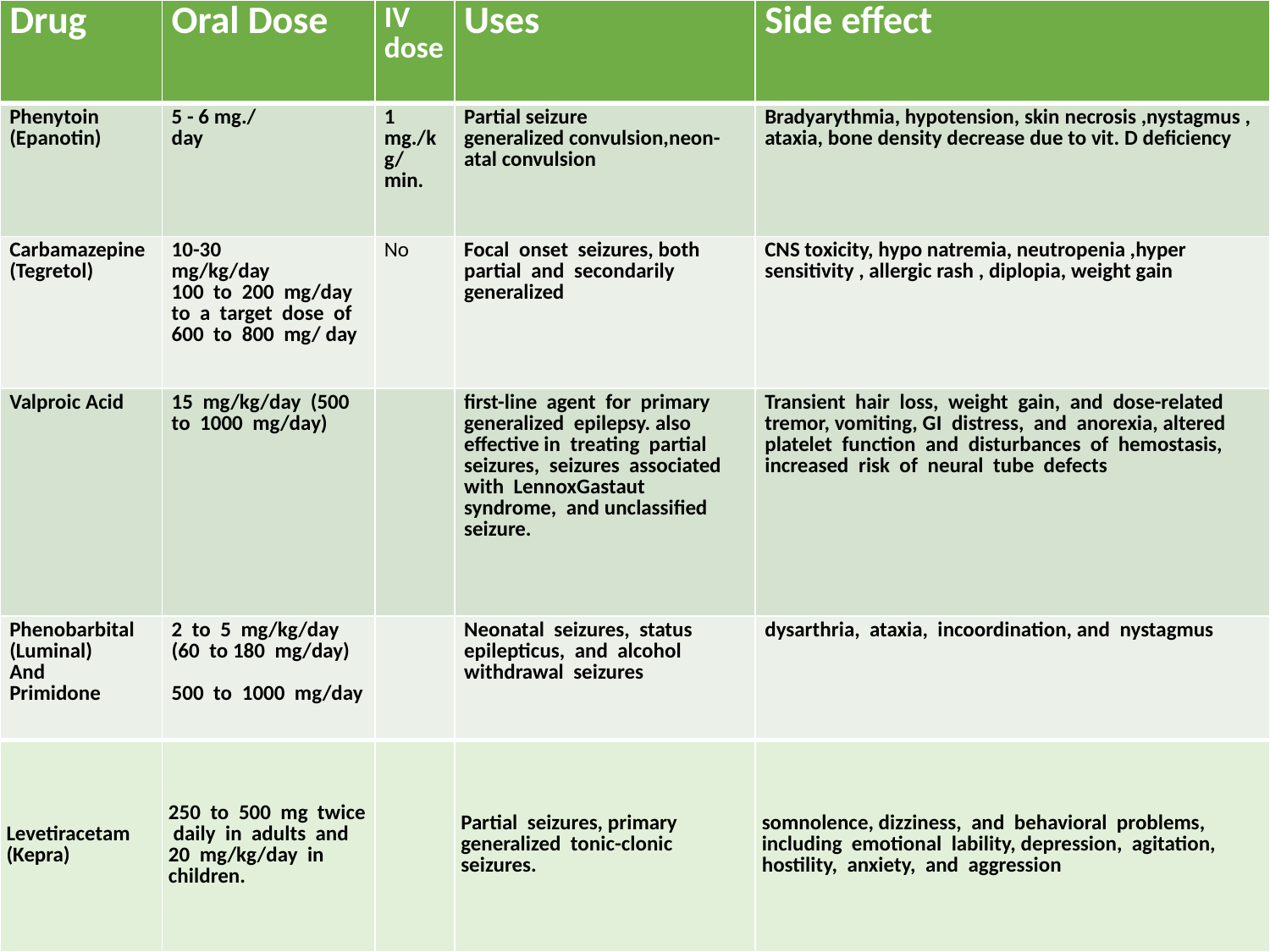

| Drug | Oral Dose | IV dose | Uses | Side effect |
| --- | --- | --- | --- | --- |
| Phenytoin (Epanotin) | 5 - 6 mg./ day | 1 mg./kg/ min. | Partial seizure generalized convulsion,neon-atal convulsion | Bradyarythmia, hypotension, skin necrosis ,nystagmus , ataxia, bone density decrease due to vit. D deficiency |
| Carbamazepine (Tegretol) | 10-30 mg/kg/day 100 to 200 mg/day to a target dose of 600 to 800 mg/ day | No | Focal onset seizures, both partial and secondarily generalized | CNS toxicity, hypo natremia, neutropenia ,hyper sensitivity , allergic rash , diplopia, weight gain |
| Valproic Acid | 15 mg/kg/day (500 to 1000 mg/day) |  | first-line agent for primary generalized epilepsy. also effective in treating partial seizures, seizures associated with LennoxGastaut syndrome, and unclassified seizure. | Transient hair loss, weight gain, and dose-related tremor, vomiting, GI distress, and anorexia, altered platelet function and disturbances of hemostasis, increased risk of neural tube defects |
| Phenobarbital (Luminal) And Primidone | 2 to 5 mg/kg/day (60 to 180 mg/day) 500 to 1000 mg/day |  | Neonatal seizures, status epilepticus, and alcohol withdrawal seizures | dysarthria, ataxia, incoordination, and nystagmus |
| Levetiracetam (Kepra) | 250 to 500 mg twice daily in adults and 20 mg/kg/day in children. |  | Partial seizures, primary generalized tonic-clonic seizures. | somnolence, dizziness, and behavioral problems, including emotional lability, depression, agitation, hostility, anxiety, and aggression |
# Medical management (ANTIEPILEPTIC  DRUGS)